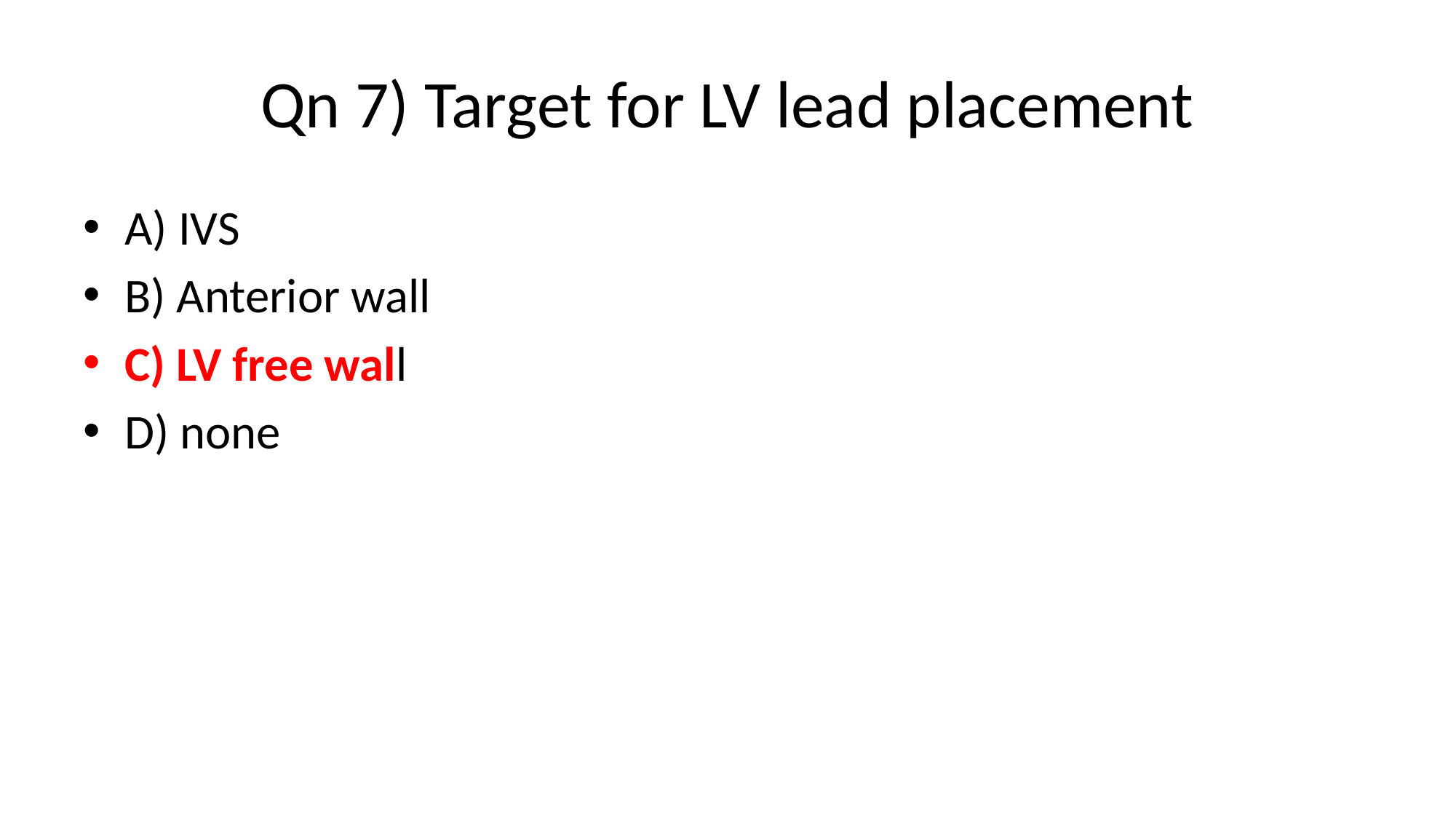

# Qn 7) Target for LV lead placement
A) IVS
B) Anterior wall
C) LV free wall
D) none